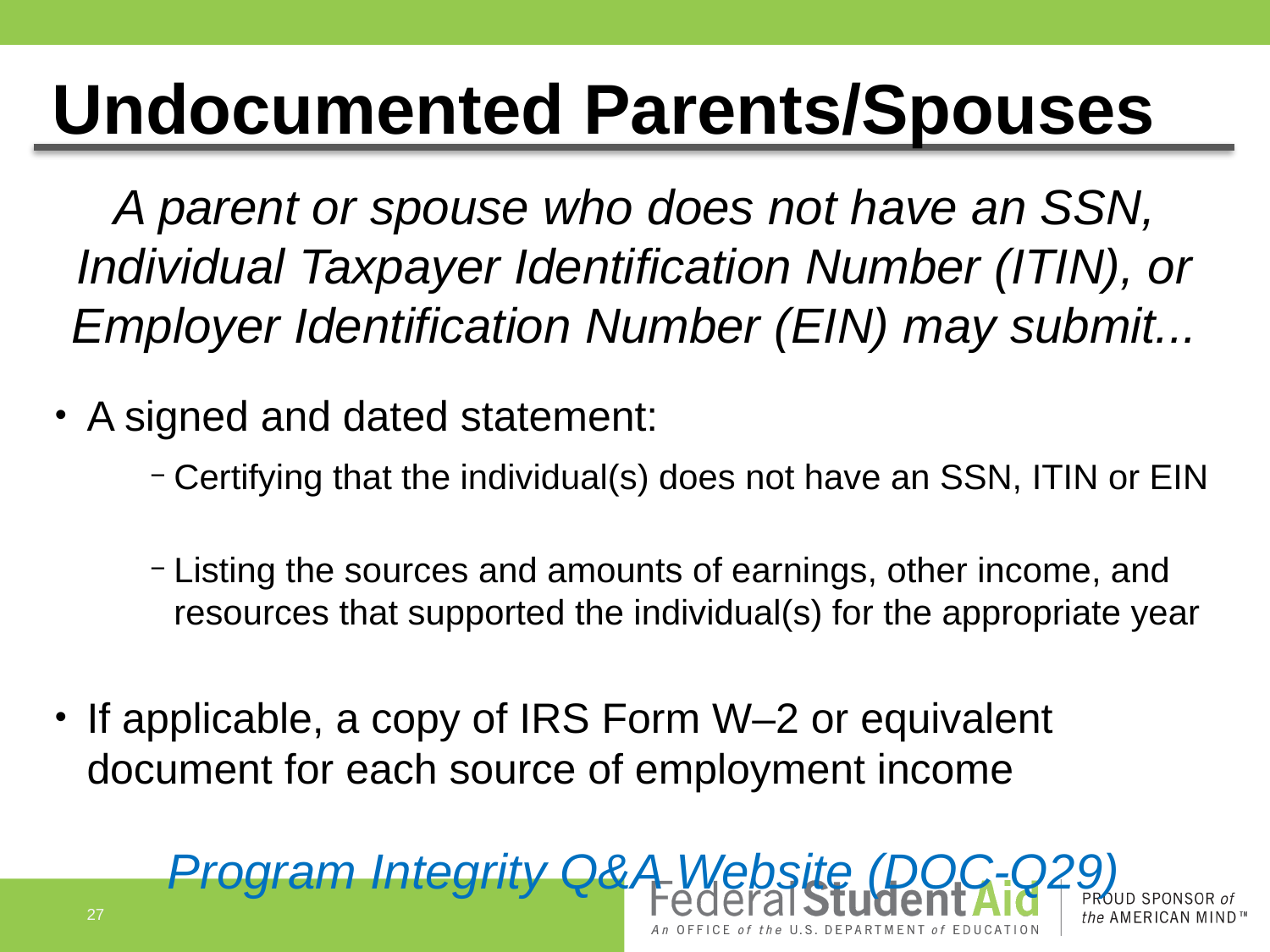

# Undocumented Parents/Spouses
A parent or spouse who does not have an SSN,
Individual Taxpayer Identification Number (ITIN), or Employer Identification Number (EIN) may submit...

A signed and dated statement:

Certifying that the individual(s) does not have an SSN, ITIN or EIN

Listing the sources and amounts of earnings, other income, and resources that supported the individual(s) for the appropriate year

If applicable, a copy of IRS Form W–2 or equivalent document for each source of employment income

Program Integrity Q&A Website (DOC-Q29)

27